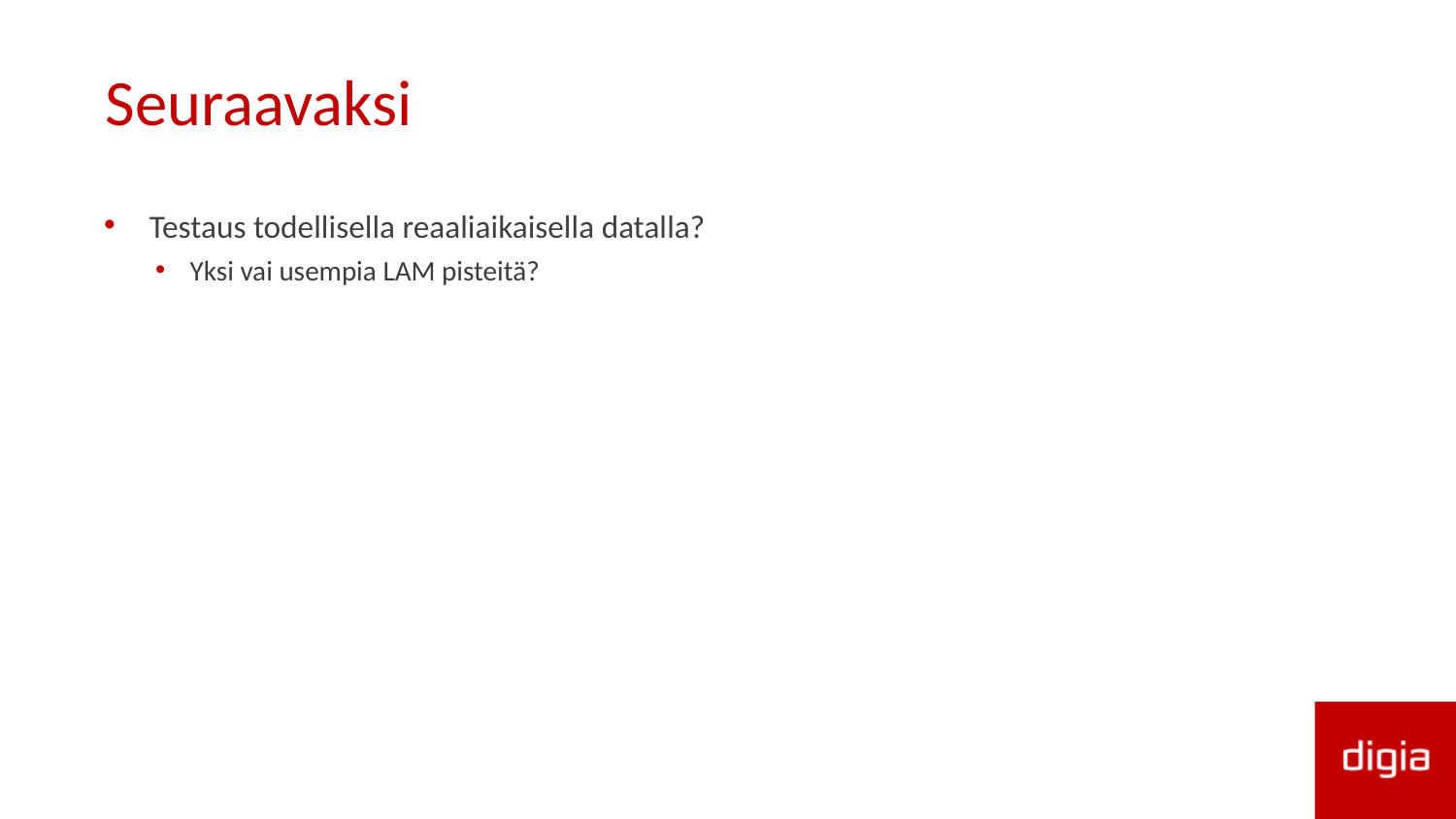

# Seuraavaksi
Testaus todellisella reaaliaikaisella datalla?
Yksi vai usempia LAM pisteitä?